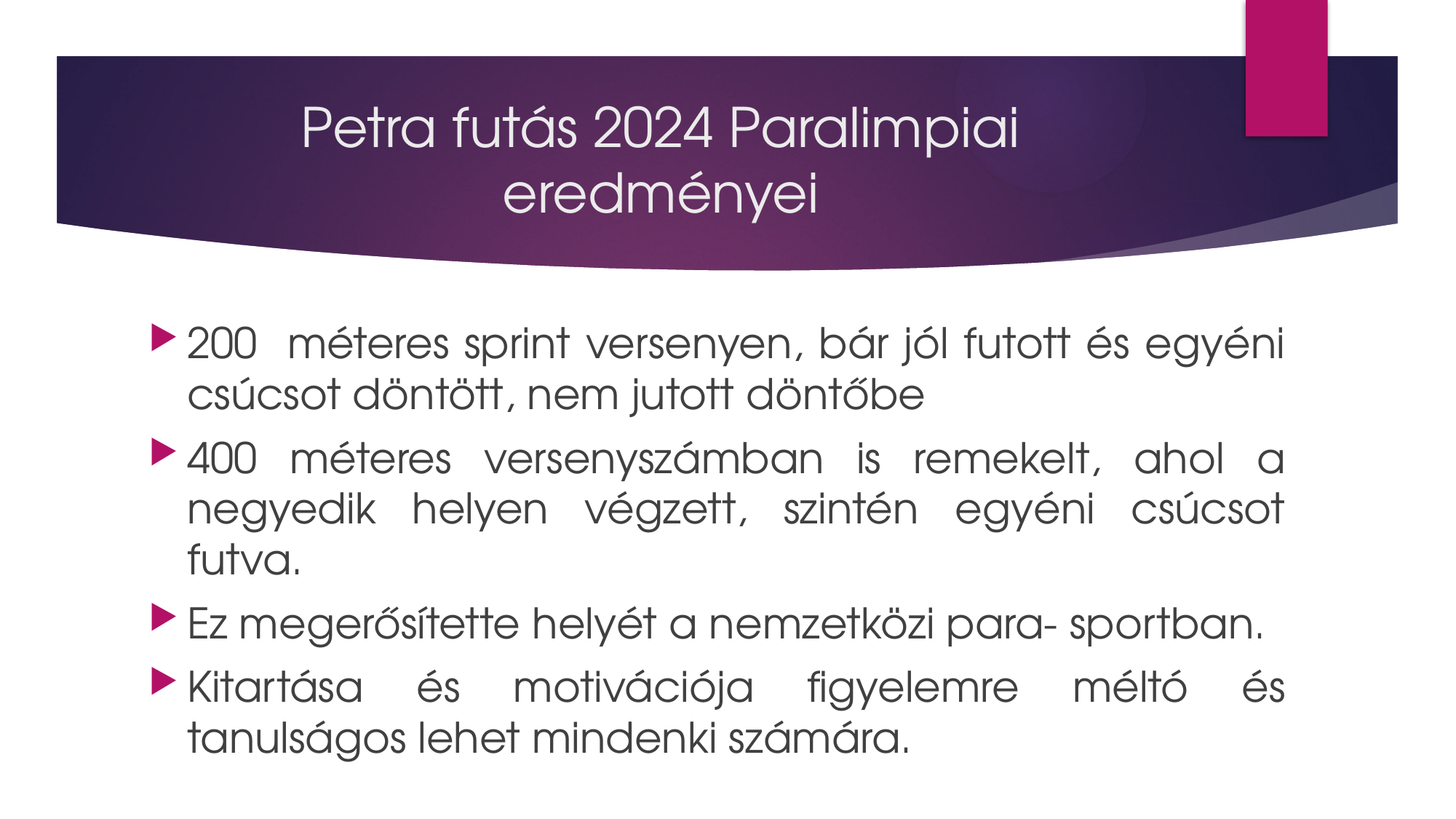

# Petra futás 2024 Paralimpiai eredményei
200  méteres sprint versenyen, bár jól futott és egyéni csúcsot döntött, nem jutott döntőbe
400 méteres versenyszámban is remekelt, ahol a negyedik helyen végzett, szintén egyéni csúcsot futva.
Ez megerősítette helyét a nemzetközi para- sportban.
Kitartása és motivációja figyelemre méltó és tanulságos lehet mindenki számára.